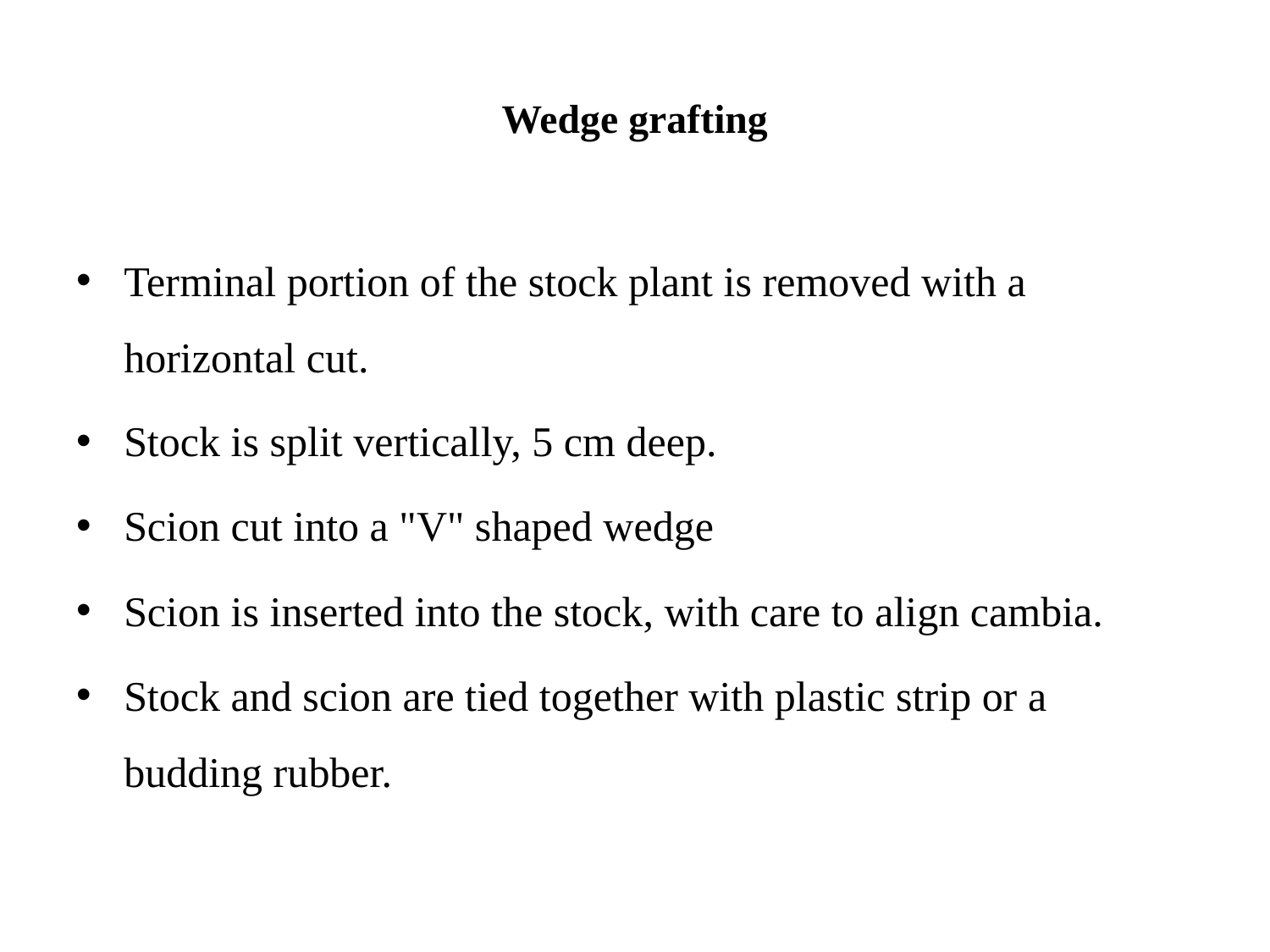

# Wedge grafting
Terminal portion of the stock plant is removed with a horizontal cut.
Stock is split vertically, 5 cm deep.
Scion cut into a "V" shaped wedge
Scion is inserted into the stock, with care to align cambia.
Stock and scion are tied together with plastic strip or a budding rubber.